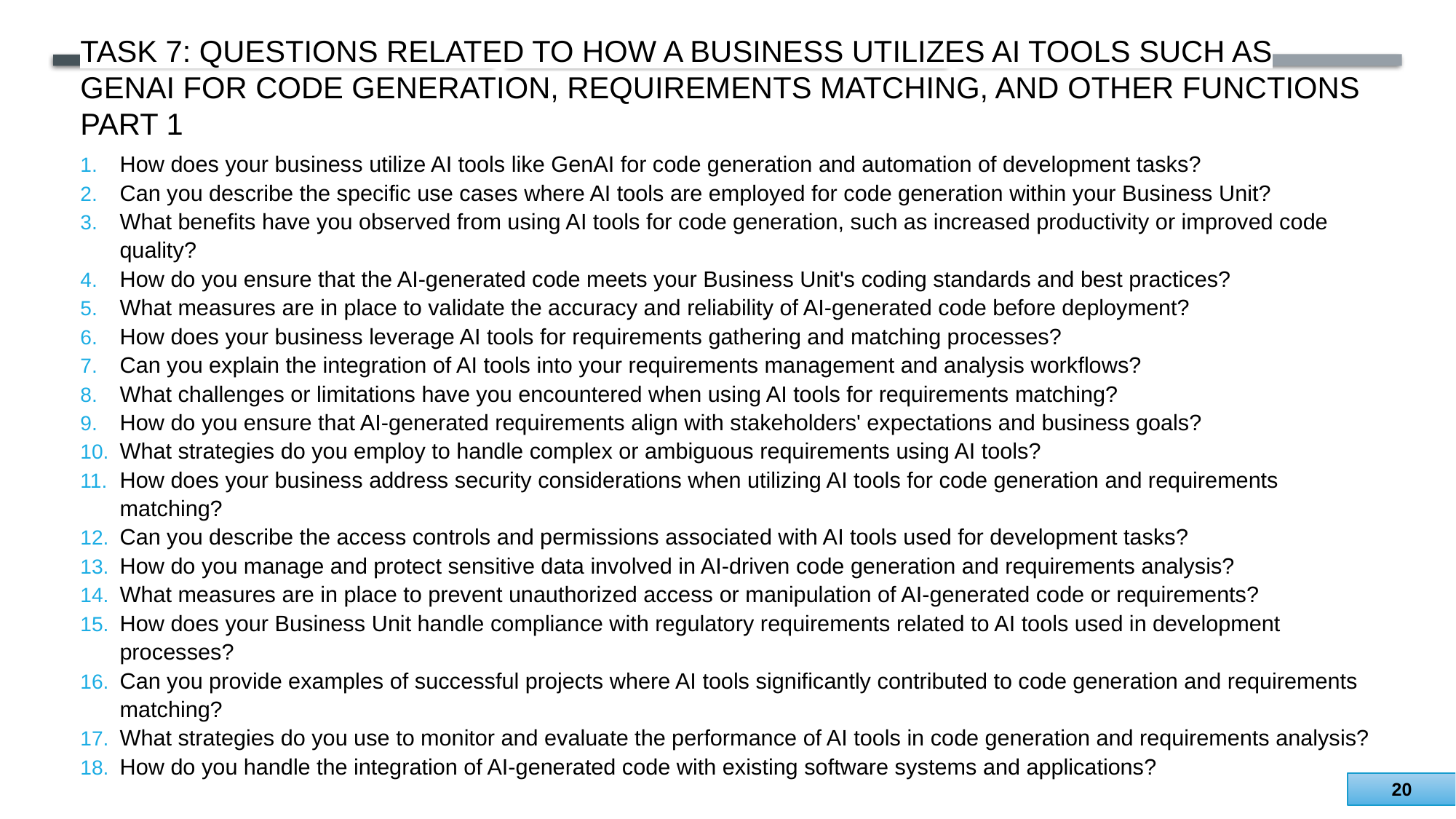

# Task 7: questions related to how a business utilizes AI tools such as GenAI for code generation, requirements matching, and other functions Part 1
How does your business utilize AI tools like GenAI for code generation and automation of development tasks?
Can you describe the specific use cases where AI tools are employed for code generation within your Business Unit?
What benefits have you observed from using AI tools for code generation, such as increased productivity or improved code quality?
How do you ensure that the AI-generated code meets your Business Unit's coding standards and best practices?
What measures are in place to validate the accuracy and reliability of AI-generated code before deployment?
How does your business leverage AI tools for requirements gathering and matching processes?
Can you explain the integration of AI tools into your requirements management and analysis workflows?
What challenges or limitations have you encountered when using AI tools for requirements matching?
How do you ensure that AI-generated requirements align with stakeholders' expectations and business goals?
What strategies do you employ to handle complex or ambiguous requirements using AI tools?
How does your business address security considerations when utilizing AI tools for code generation and requirements matching?
Can you describe the access controls and permissions associated with AI tools used for development tasks?
How do you manage and protect sensitive data involved in AI-driven code generation and requirements analysis?
What measures are in place to prevent unauthorized access or manipulation of AI-generated code or requirements?
How does your Business Unit handle compliance with regulatory requirements related to AI tools used in development processes?
Can you provide examples of successful projects where AI tools significantly contributed to code generation and requirements matching?
What strategies do you use to monitor and evaluate the performance of AI tools in code generation and requirements analysis?
How do you handle the integration of AI-generated code with existing software systems and applications?